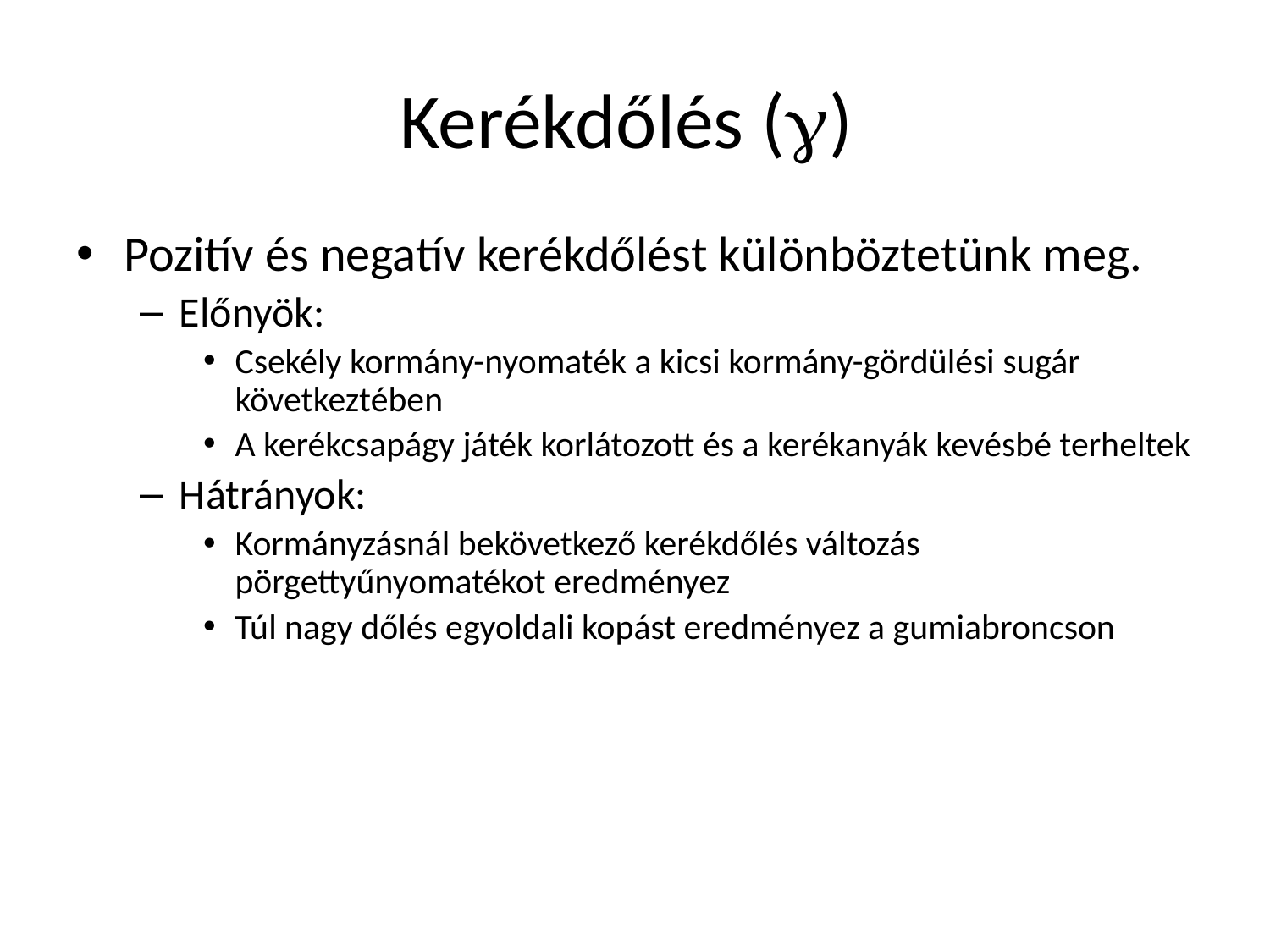

# Kerékdőlés (γ)
Pozitív és negatív kerékdőlést különböztetünk meg.
Előnyök:
Csekély kormány-nyomaték a kicsi kormány-gördülési sugár következtében
A kerékcsapágy játék korlátozott és a kerékanyák kevésbé terheltek
Hátrányok:
Kormányzásnál bekövetkező kerékdőlés változás pörgettyűnyomatékot eredményez
Túl nagy dőlés egyoldali kopást eredményez a gumiabroncson